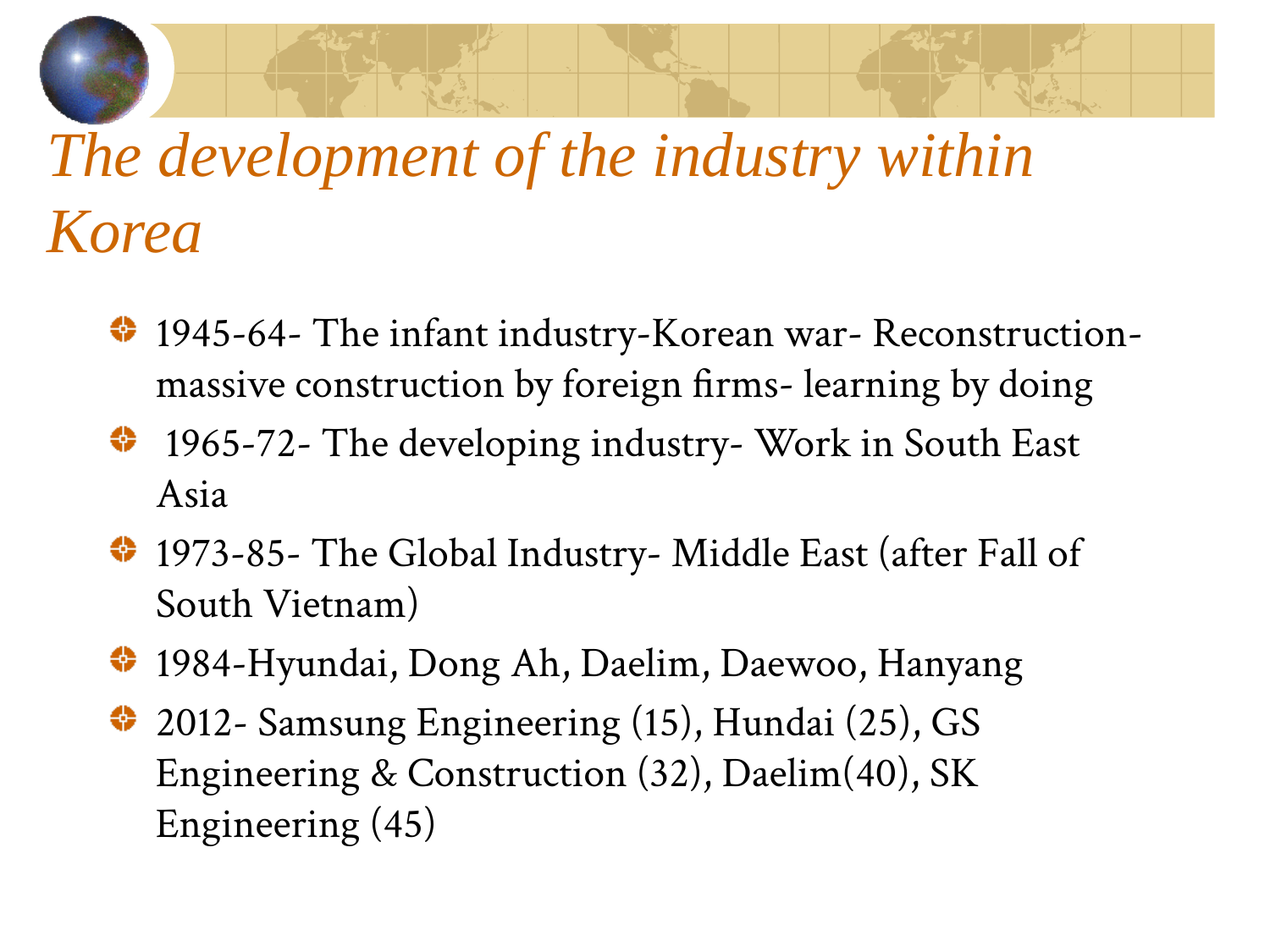

# The development of the industry within Korea
1945-64- The infant industry-Korean war- Reconstruction- massive construction by foreign firms- learning by doing
 1965-72- The developing industry- Work in South East Asia
1973-85- The Global Industry- Middle East (after Fall of South Vietnam)
1984-Hyundai, Dong Ah, Daelim, Daewoo, Hanyang
2012- Samsung Engineering (15), Hundai (25), GS Engineering & Construction (32), Daelim(40), SK Engineering (45)